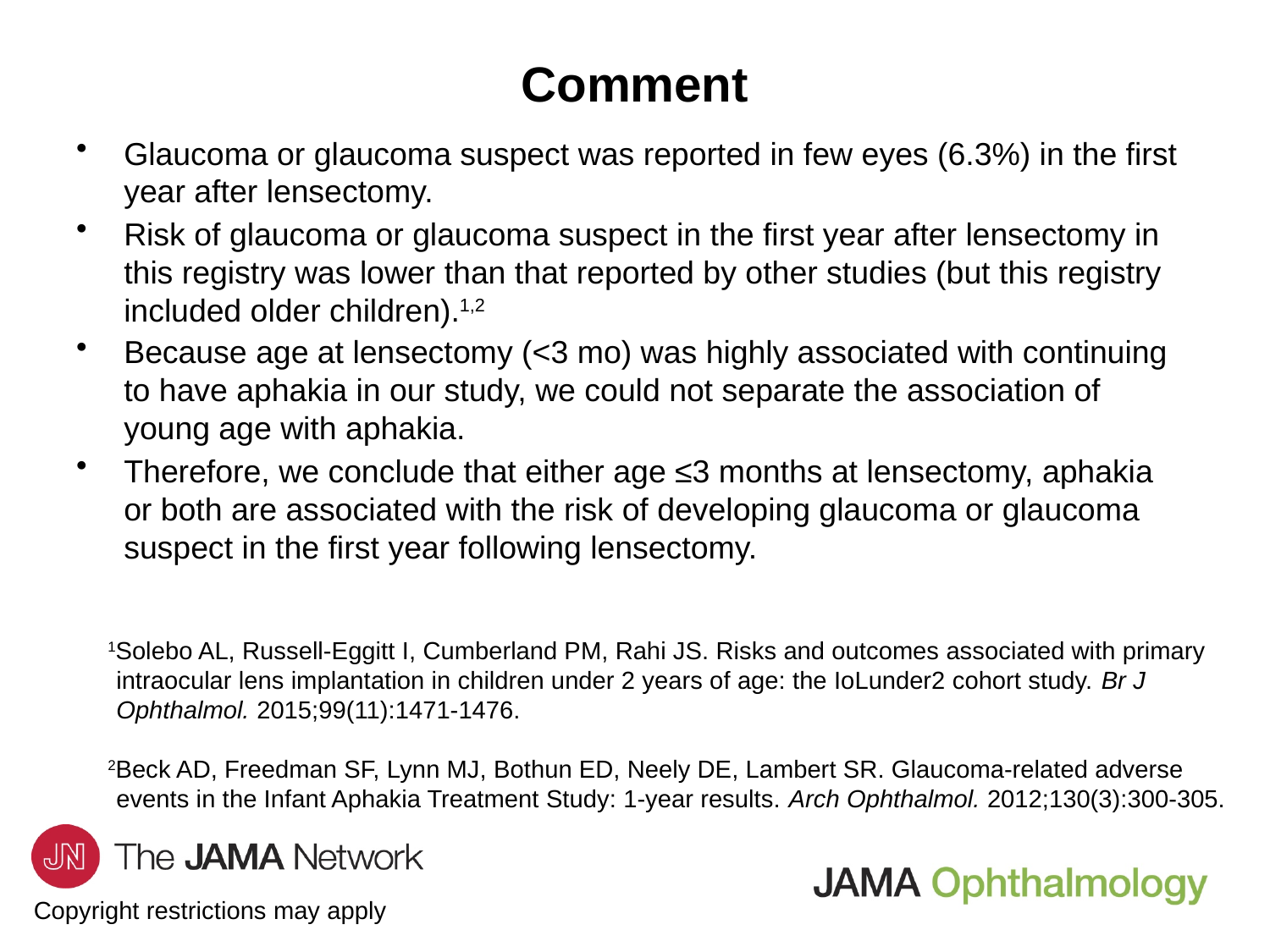

# Comment
Glaucoma or glaucoma suspect was reported in few eyes (6.3%) in the first year after lensectomy.
Risk of glaucoma or glaucoma suspect in the first year after lensectomy in this registry was lower than that reported by other studies (but this registry included older children).1,2
Because age at lensectomy (<3 mo) was highly associated with continuing to have aphakia in our study, we could not separate the association of young age with aphakia.
Therefore, we conclude that either age ≤3 months at lensectomy, aphakia or both are associated with the risk of developing glaucoma or glaucoma suspect in the first year following lensectomy.
1Solebo AL, Russell-Eggitt I, Cumberland PM, Rahi JS. Risks and outcomes associated with primary intraocular lens implantation in children under 2 years of age: the IoLunder2 cohort study. Br J Ophthalmol. 2015;99(11):1471-1476.

2Beck AD, Freedman SF, Lynn MJ, Bothun ED, Neely DE, Lambert SR. Glaucoma-related adverse events in the Infant Aphakia Treatment Study: 1-year results. Arch Ophthalmol. 2012;130(3):300-305.